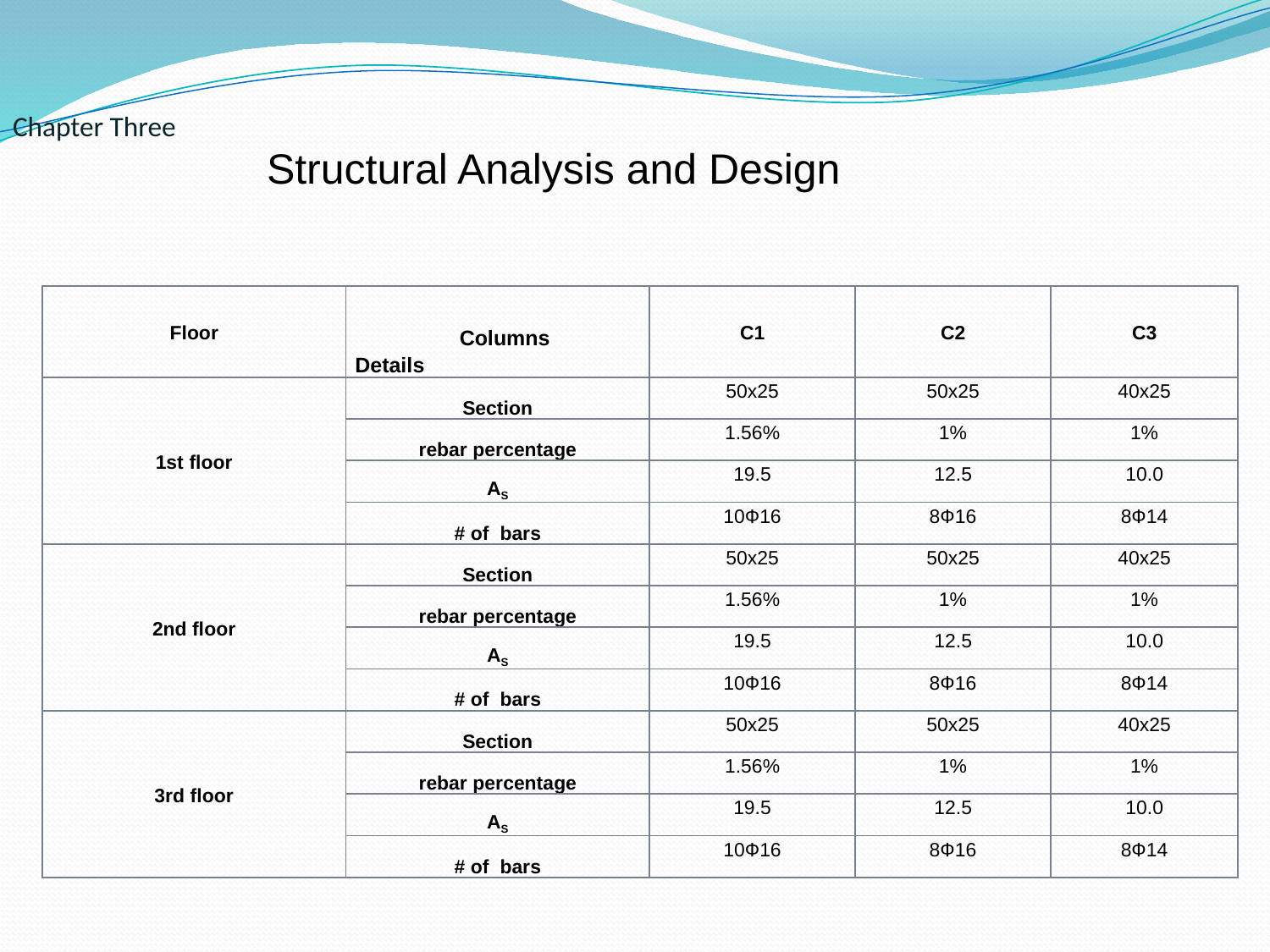

Chapter Three
		Structural Analysis and Design
| Floor | Columns Details | C1 | C2 | C3 |
| --- | --- | --- | --- | --- |
| 1st floor | Section | 50x25 | 50x25 | 40x25 |
|  | rebar percentage | 1.56% | 1% | 1% |
|  | AS | 19.5 | 12.5 | 10.0 |
|  | # of bars | 10Ф16 | 8Ф16 | 8Ф14 |
| 2nd floor | Section | 50x25 | 50x25 | 40x25 |
|  | rebar percentage | 1.56% | 1% | 1% |
|  | AS | 19.5 | 12.5 | 10.0 |
|  | # of bars | 10Ф16 | 8Ф16 | 8Ф14 |
| 3rd floor | Section | 50x25 | 50x25 | 40x25 |
|  | rebar percentage | 1.56% | 1% | 1% |
|  | AS | 19.5 | 12.5 | 10.0 |
|  | # of bars | 10Ф16 | 8Ф16 | 8Ф14 |